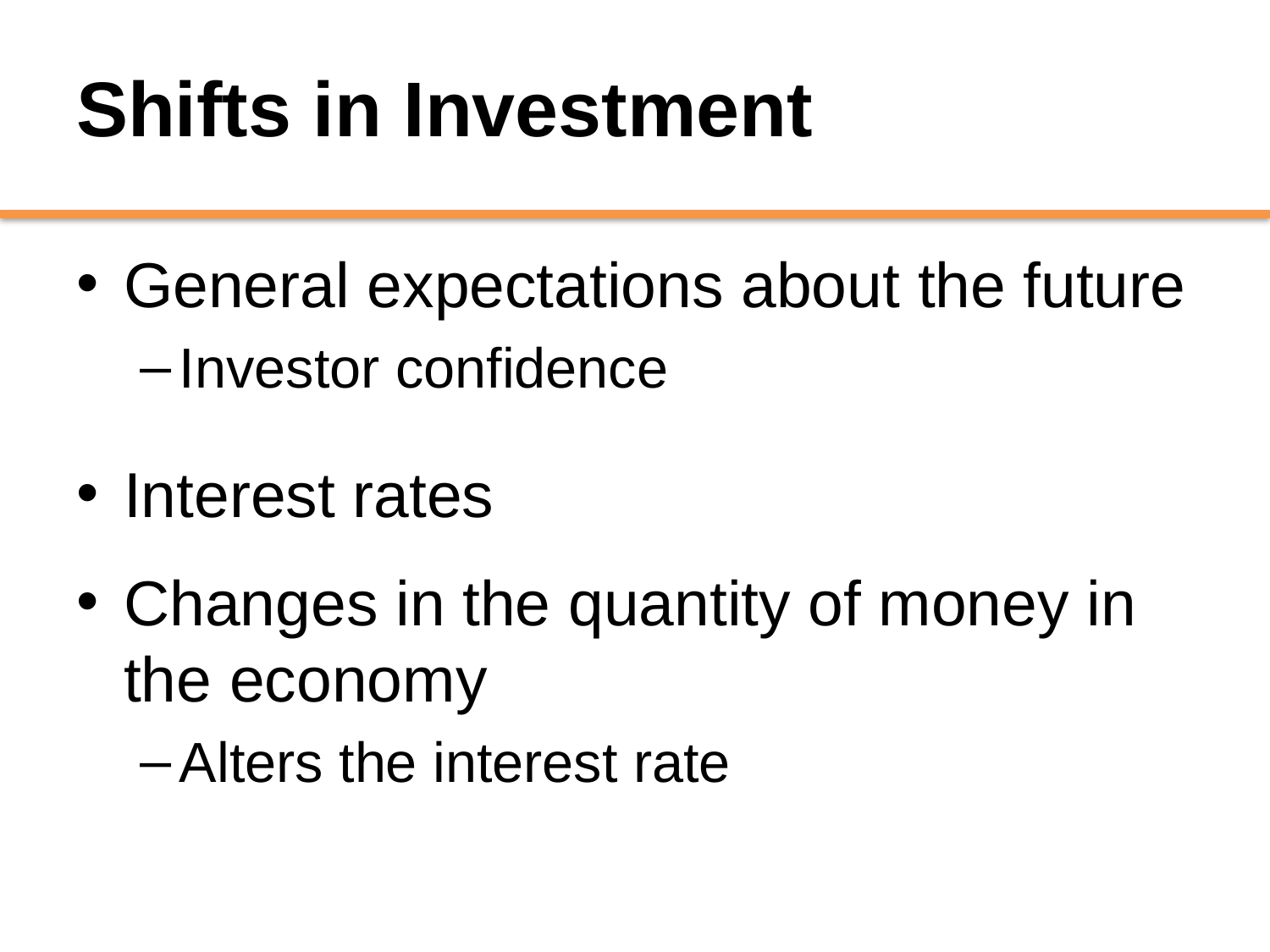

# Shifts in Investment
General expectations about the future
Investor confidence

Interest rates

Changes in the quantity of money in the economy
Alters the interest rate